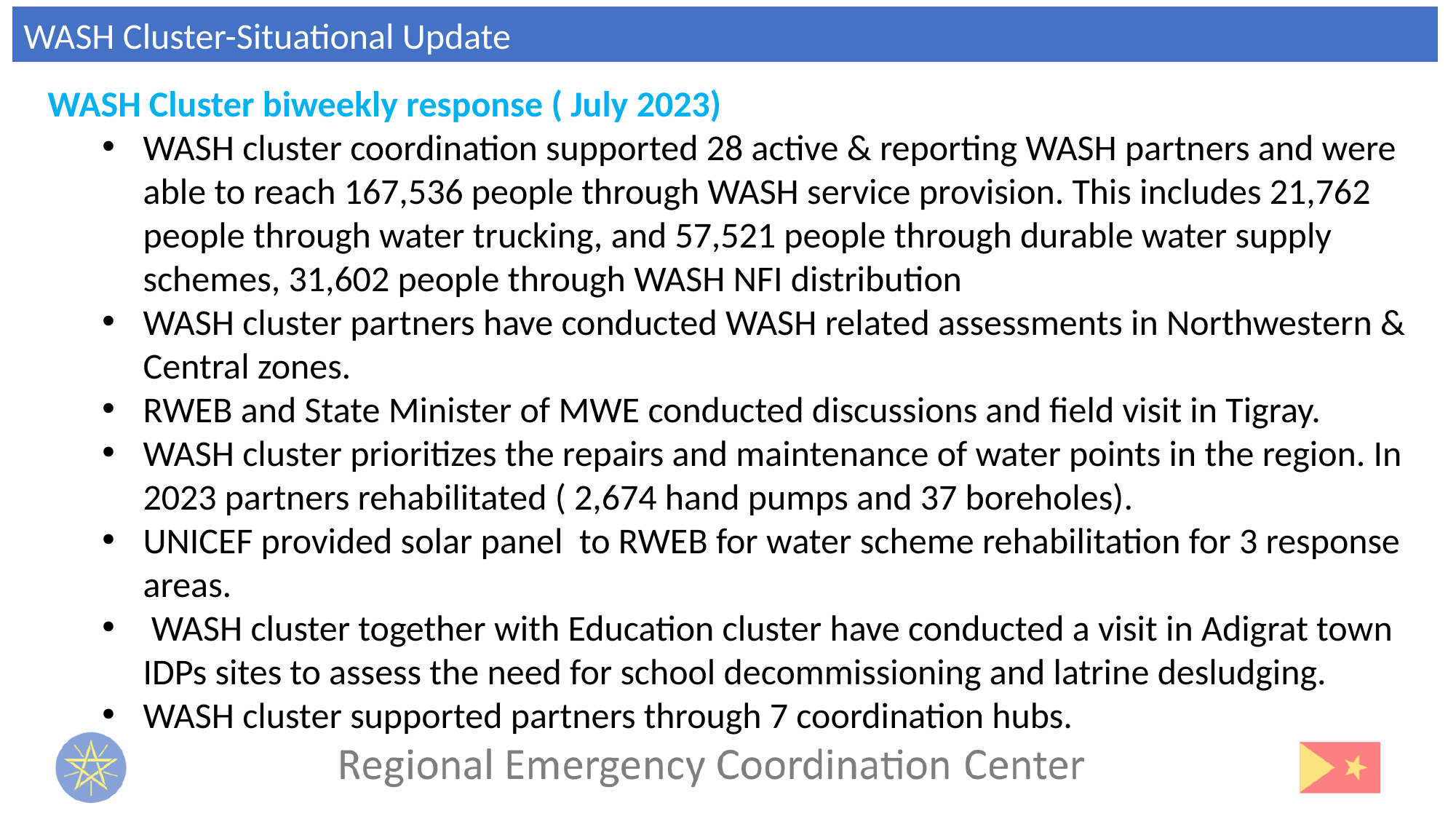

WASH Cluster-Situational Update
WASH Cluster biweekly response ( July 2023)
WASH cluster coordination supported 28 active & reporting WASH partners and were able to reach 167,536 people through WASH service provision. This includes 21,762 people through water trucking, and 57,521 people through durable water supply schemes, 31,602 people through WASH NFI distribution
WASH cluster partners have conducted WASH related assessments in Northwestern & Central zones.
RWEB and State Minister of MWE conducted discussions and field visit in Tigray.
WASH cluster prioritizes the repairs and maintenance of water points in the region. In 2023 partners rehabilitated ( 2,674 hand pumps and 37 boreholes).
UNICEF provided solar panel  to RWEB for water scheme rehabilitation for 3 response areas.
 WASH cluster together with Education cluster have conducted a visit in Adigrat town IDPs sites to assess the need for school decommissioning and latrine desludging.
WASH cluster supported partners through 7 coordination hubs.